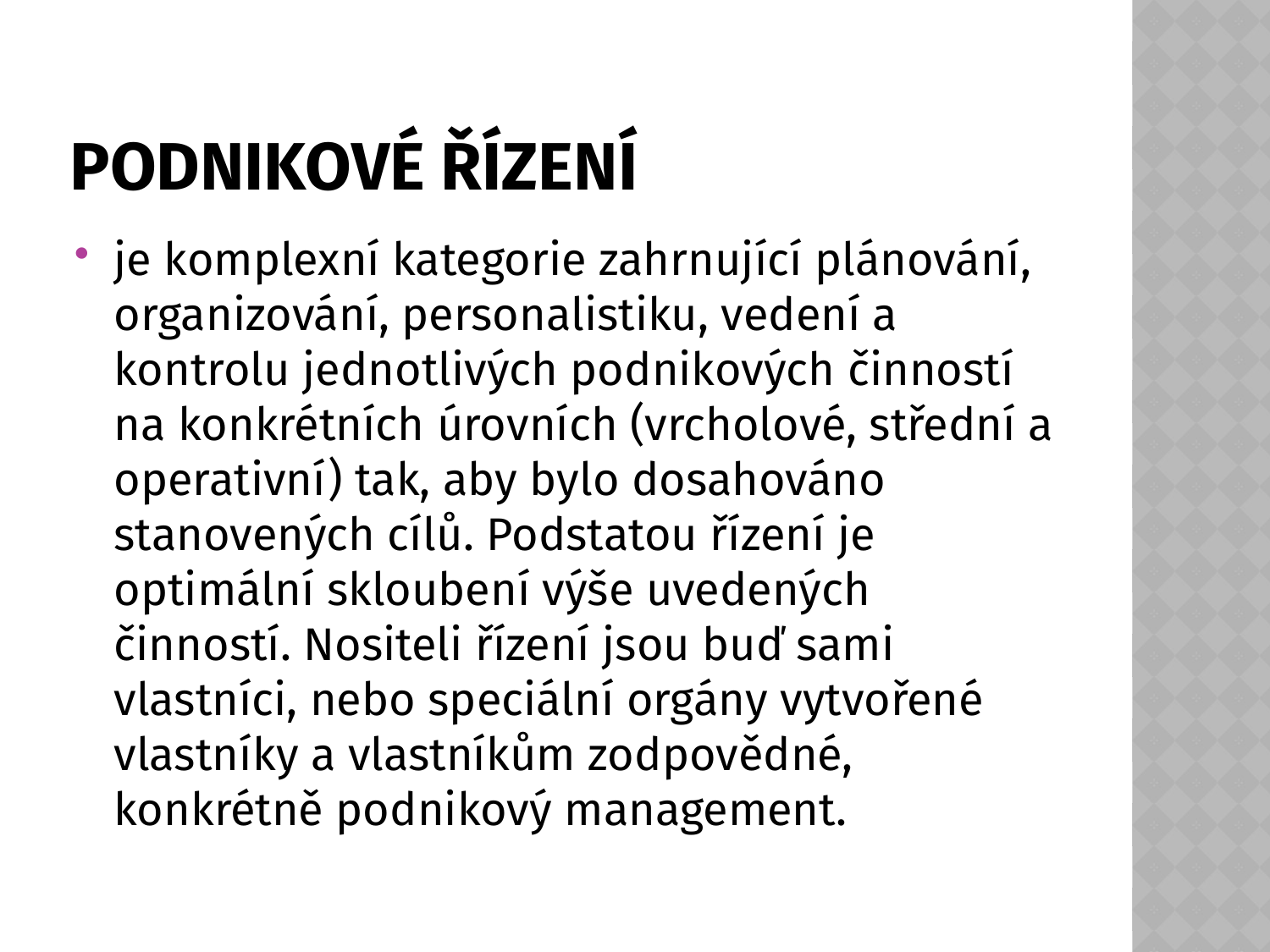

# Podnikové řízení
je komplexní kategorie zahrnující plánování, organizování, personalistiku, vedení a kontrolu jednotlivých podnikových činností na konkrétních úrovních (vrcholové, střední a operativní) tak, aby bylo dosahováno stanovených cílů. Podstatou řízení je optimální skloubení výše uvedených činností. Nositeli řízení jsou buď sami vlastníci, nebo speciální orgány vytvořené vlastníky a vlastníkům zodpovědné, konkrétně podnikový management.